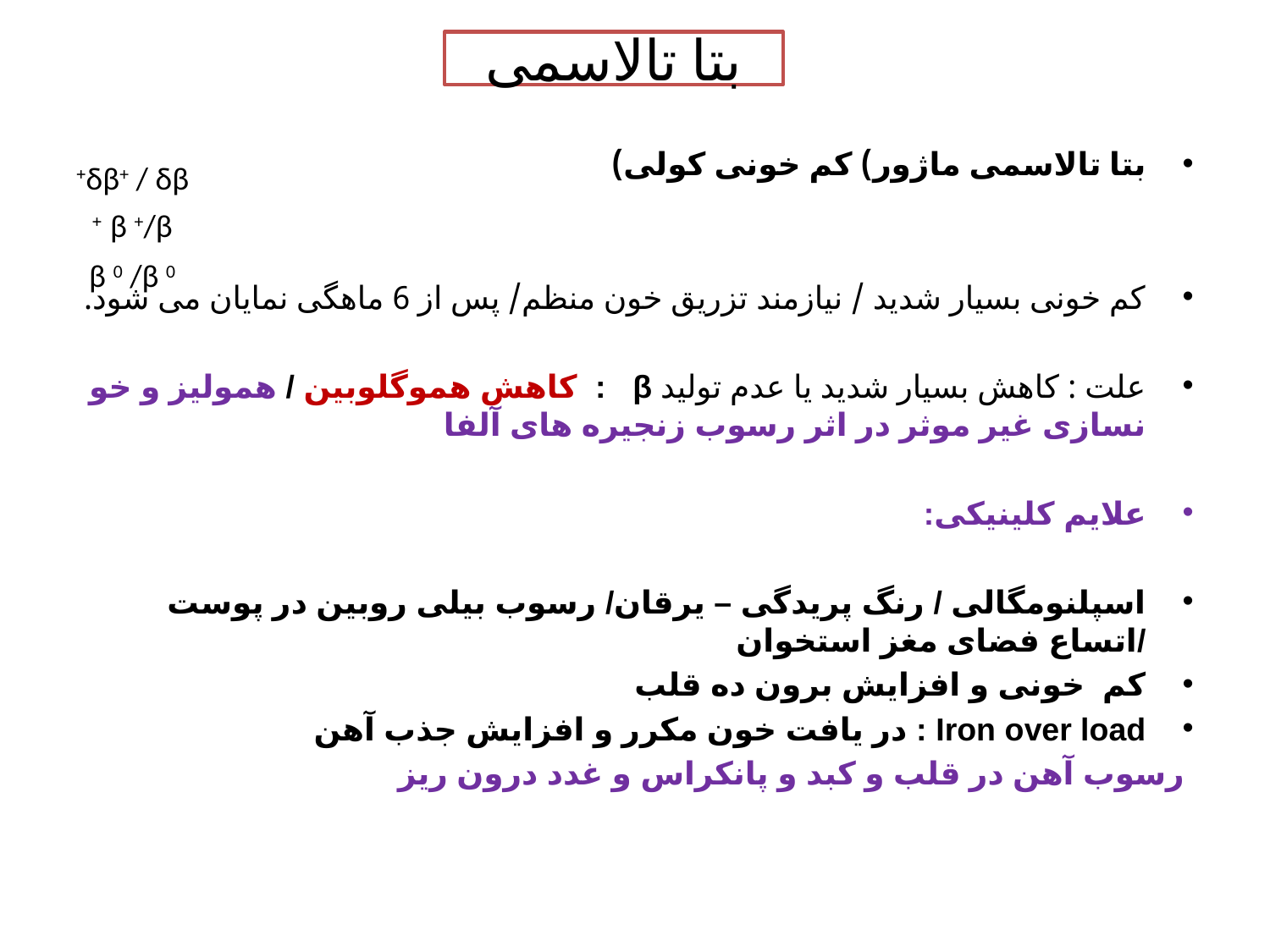

# بتا تالاسمی
بتا تالاسمی ماژور) کم خونی کولی)

کم خونی بسیار شدید / نیازمند تزریق خون منظم/ پس از 6 ماهگی نمایان می شود.

علت : کاهش بسیار شدید یا عدم تولید β   :  کاهش هموگلوبین / همولیز و خو نسازی غیر موثر در اثر رسوب زنجیره های آلفا

علایم کلینیکی:

اسپلنومگالی / رنگ پریدگی – یرقان/ رسوب بیلی روبین در پوست /اتساع فضای مغز استخوان
کم  خونی و افزایش برون ده قلب
Iron over load : در یافت خون مکرر و افزایش جذب آهن
 رسوب آهن در قلب و کبد و پانکراس و غدد درون ریز
δβ+ / δβ+
β +/β +
β 0 /β 0